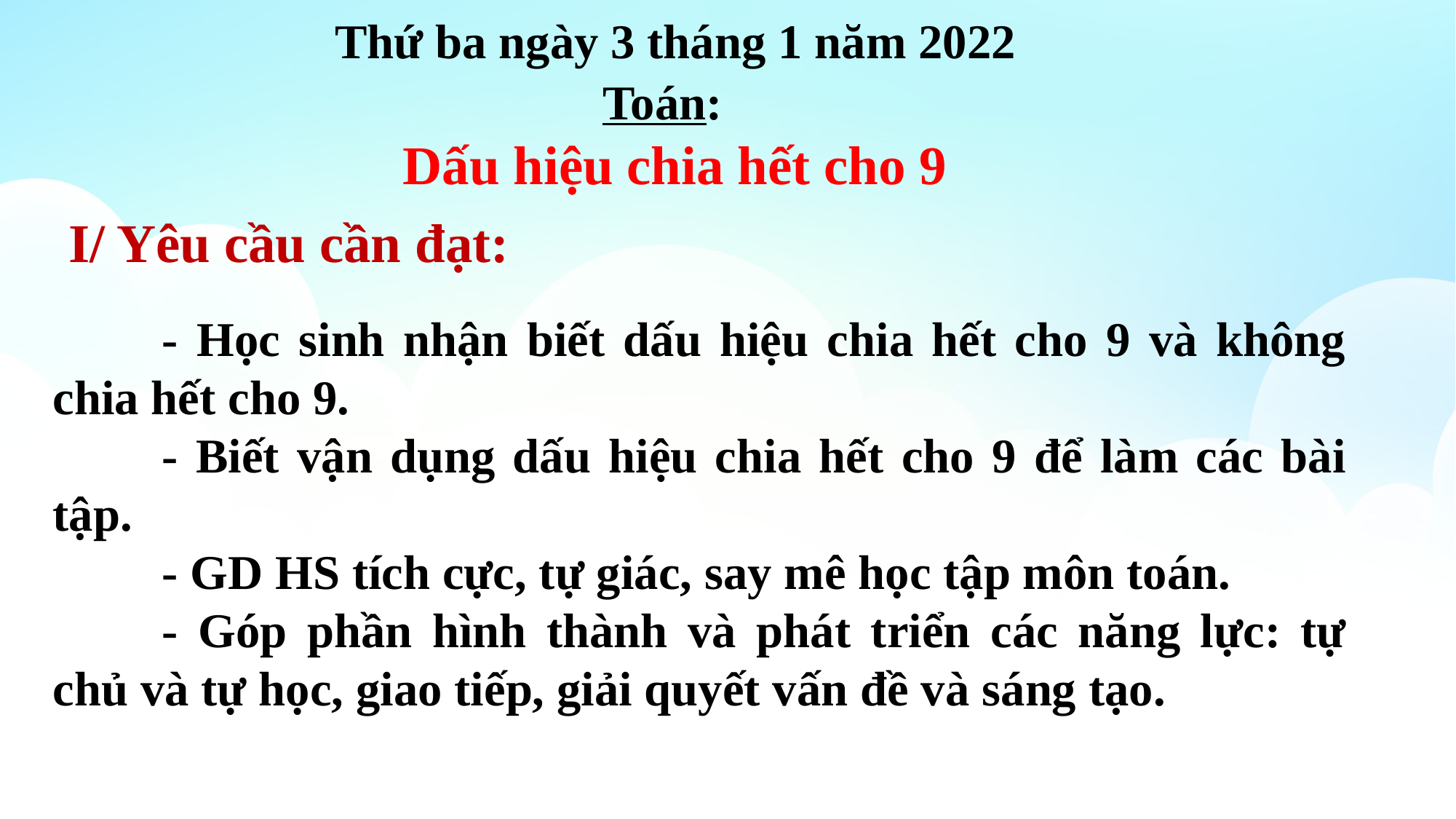

Thứ ba ngày 3 tháng 1 năm 2022
Toán:
Dấu hiệu chia hết cho 9
I/ Yêu cầu cần đạt:
	- Học sinh nhận biết dấu hiệu chia hết cho 9 và không chia hết cho 9.
	- Biết vận dụng dấu hiệu chia hết cho 9 để làm các bài tập.
	- GD HS tích cực, tự giác, say mê học tập môn toán.
	- Góp phần hình thành và phát triển các năng lực: tự chủ và tự học, giao tiếp, giải quyết vấn đề và sáng tạo.